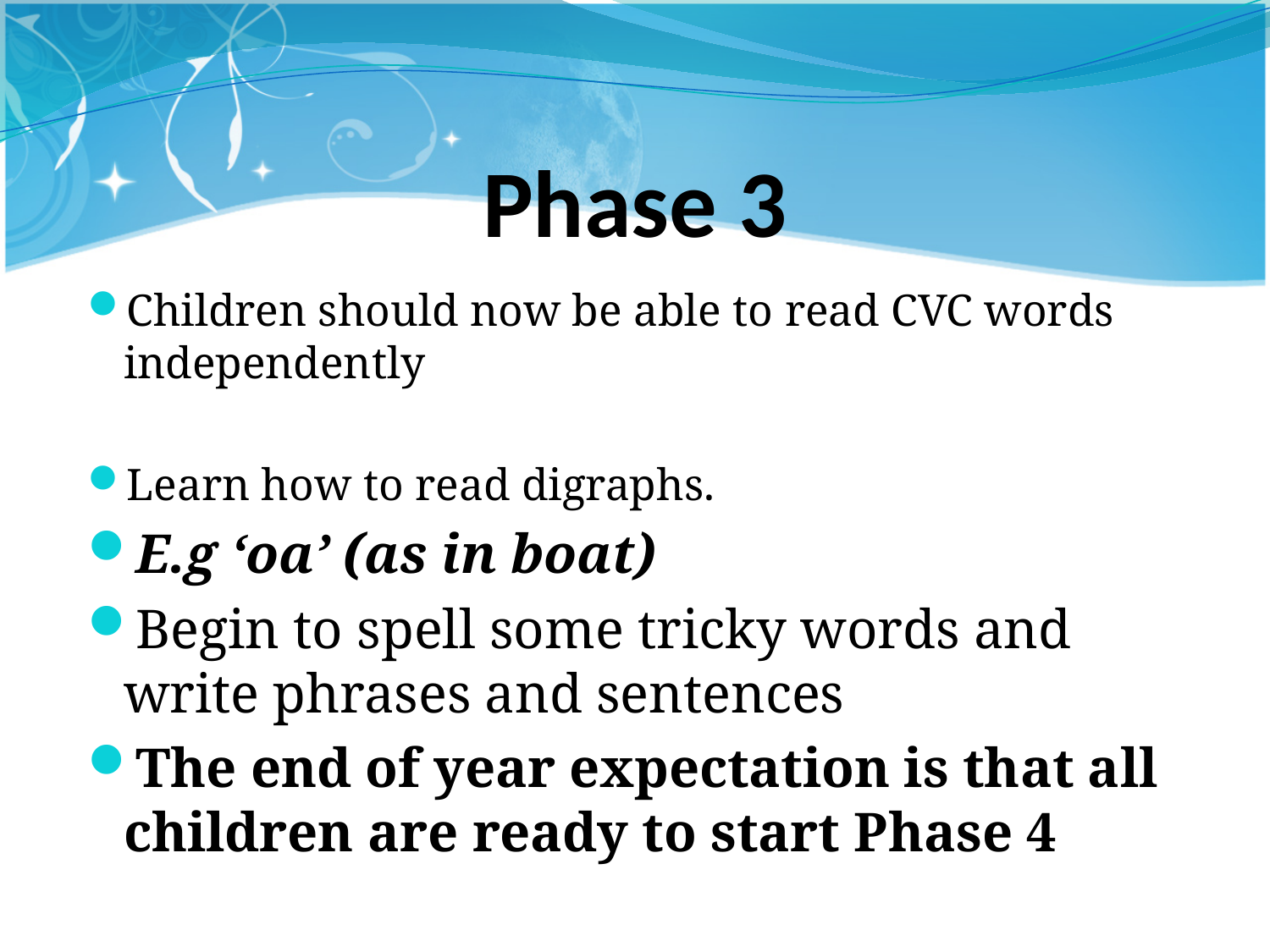

# Phase 3
Children should now be able to read CVC words independently

Learn how to read digraphs.
E.g ‘oa’ (as in boat)
Begin to spell some tricky words and write phrases and sentences
The end of year expectation is that all children are ready to start Phase 4